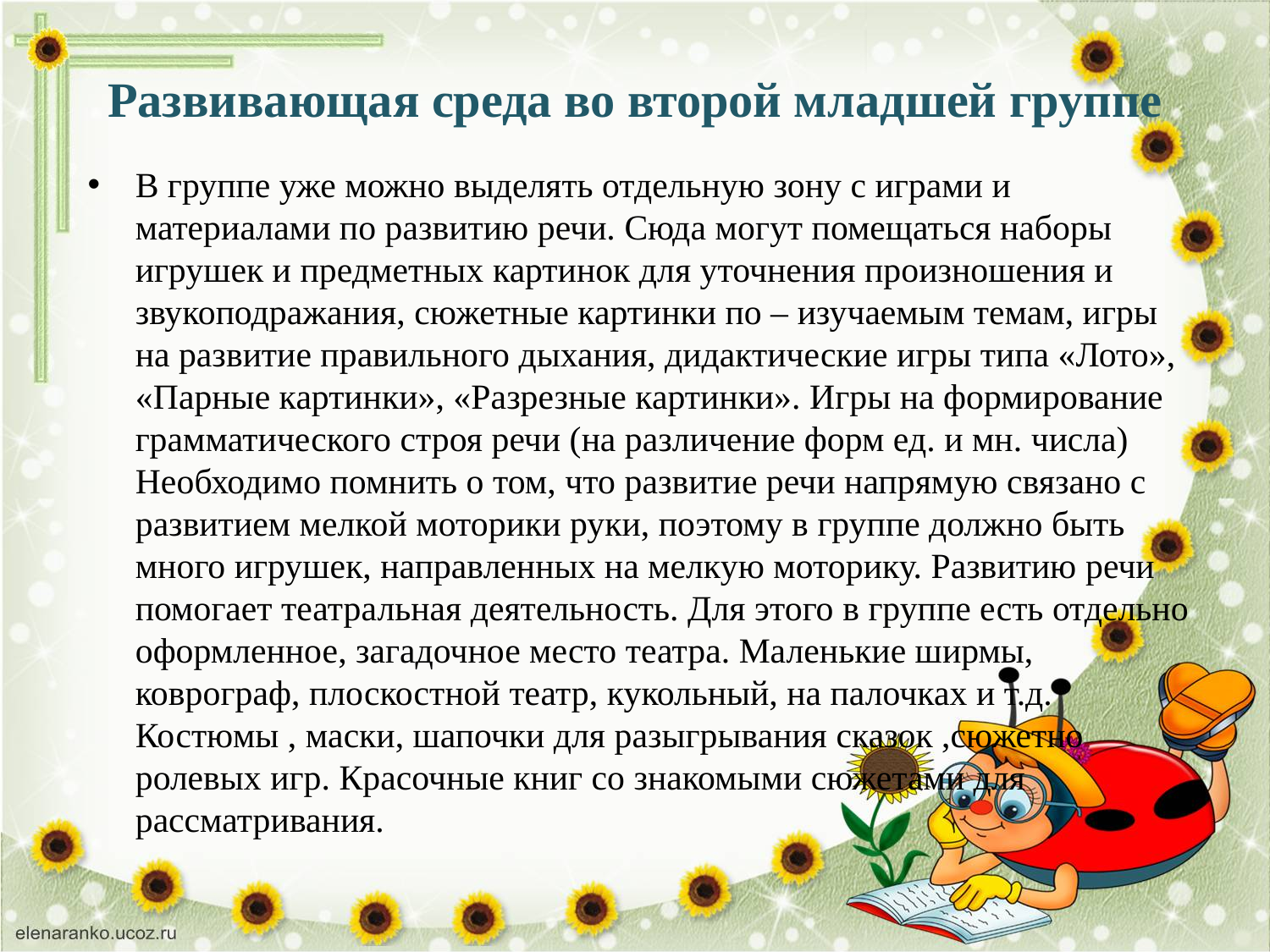

# Развивающая среда во второй младшей группе
В группе уже можно выделять отдельную зону с играми и материалами по развитию речи. Сюда могут помещаться наборы игрушек и предметных картинок для уточнения произношения и звукоподражания, сюжетные картинки по – изучаемым темам, игры на развитие правильного дыхания, дидактические игры типа «Лото», «Парные картинки», «Разрезные картинки». Игры на формирование грамматического строя речи (на различение форм ед. и мн. числа) Необходимо помнить о том, что развитие речи напрямую связано с развитием мелкой моторики руки, поэтому в группе должно быть много игрушек, направленных на мелкую моторику. Развитию речи помогает театральная деятельность. Для этого в группе есть отдельно оформленное, загадочное место театра. Маленькие ширмы, коврограф, плоскостной театр, кукольный, на палочках и т.д. Костюмы , маски, шапочки для разыгрывания сказок ,сюжетно ролевых игр. Красочные книг со знакомыми сюжетами для рассматривания.